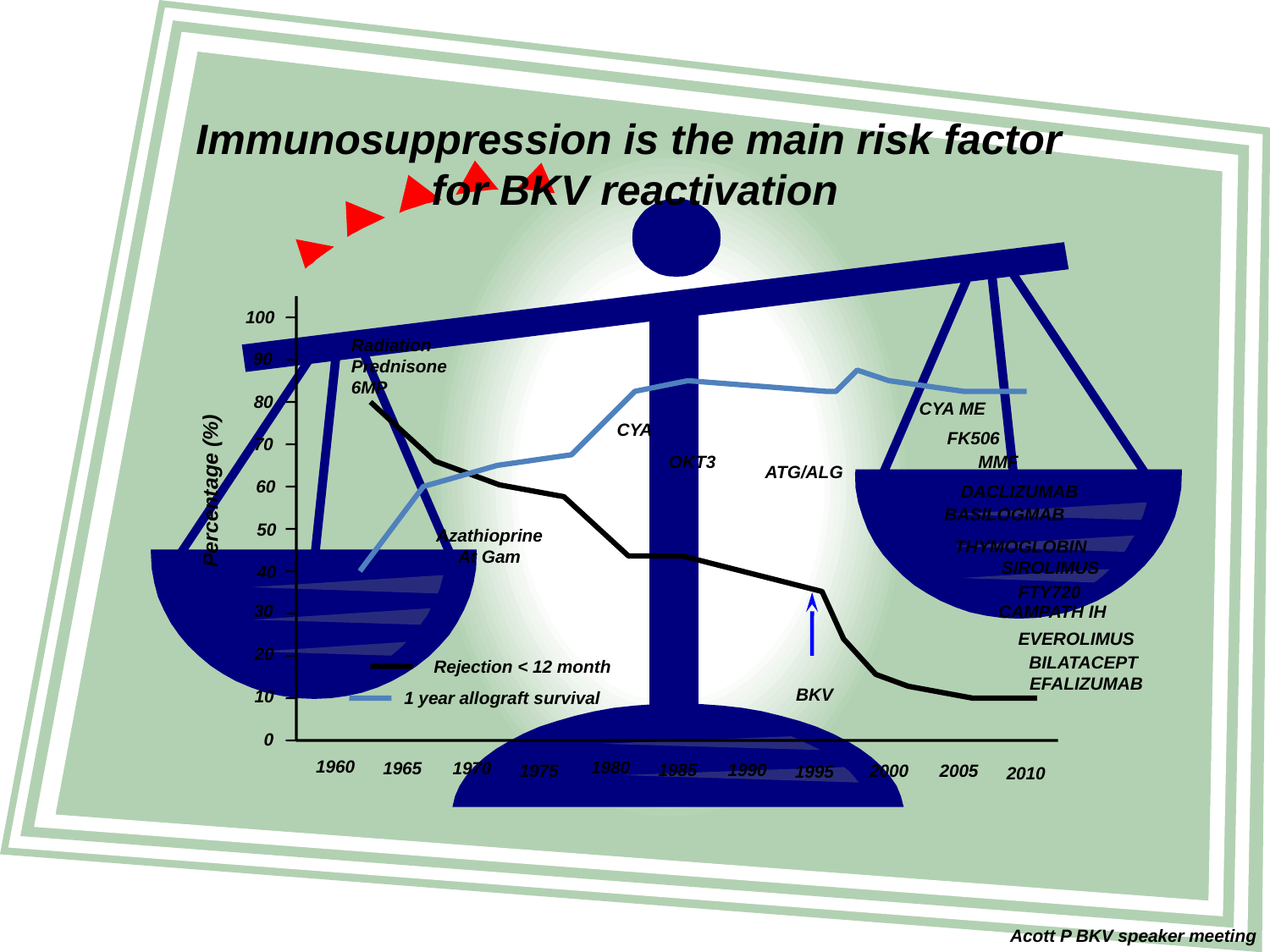

Immunosuppression is the main risk factor
for BKV reactivation

100

Radiation
Prednisone
6MP
90

80
CYA ME

CYA
FK506
70

OKT3
MMF
ATG/ALG
60
Percentage (%)
DACLIZUMAB

BASILOGMAB
50
Azathioprine
At Gam

THYMOGLOBIN
SIROLIMUS
40

FTY720

30
CAMPATH IH

EVEROLIMUS
20
BILATACEPT
Rejection < 12 month

EFALIZUMAB
BKV
10
1 year allograft survival

0

1960
1980
1965
1970
1985
1990
1975
2000
2005
1995
2010
Acott P BKV speaker meeting